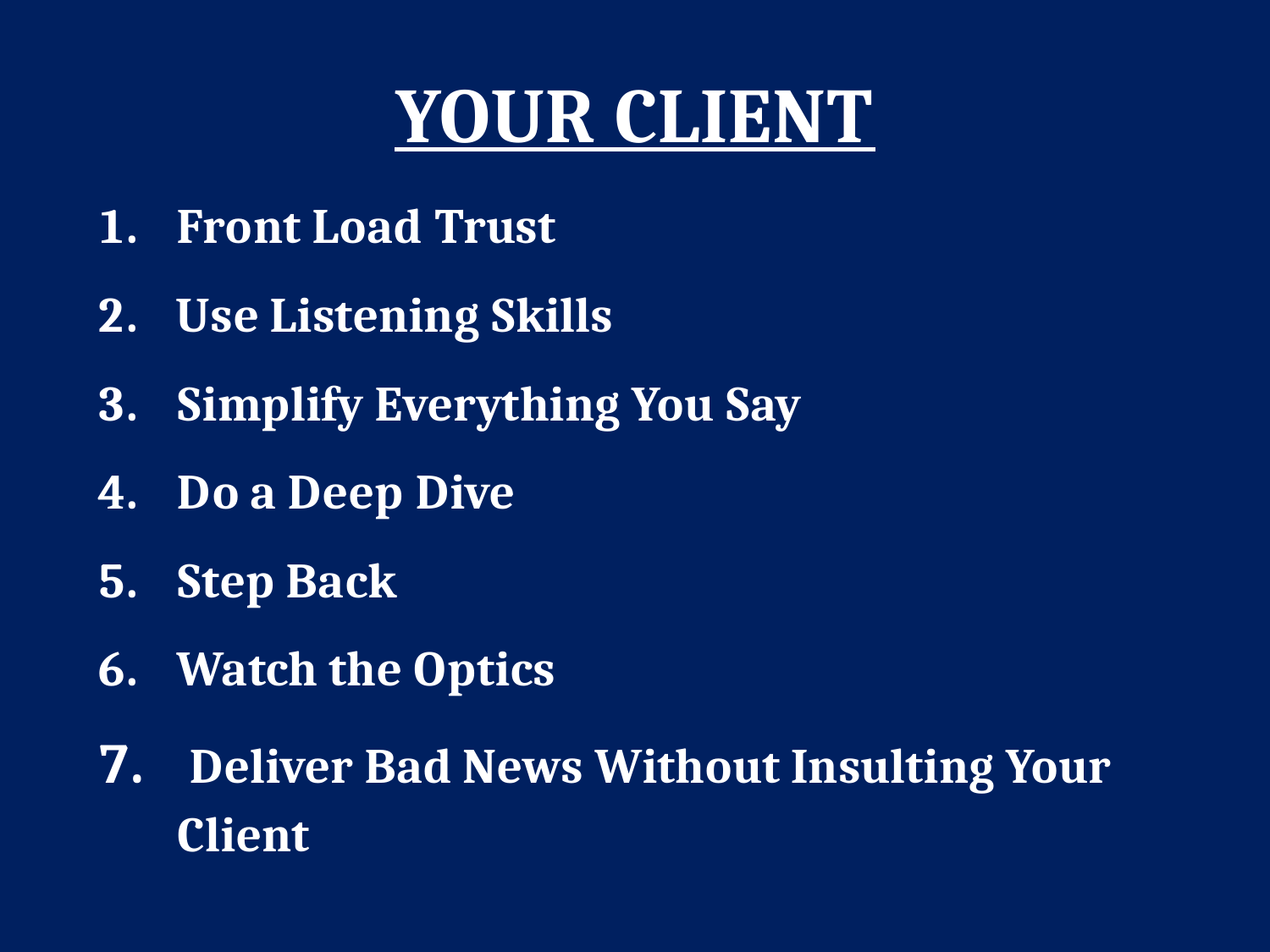

# Your Client
Front Load Trust
Use Listening Skills
Simplify Everything You Say
Do a Deep Dive
Step Back
Watch the Optics
 Deliver Bad News Without Insulting Your Client